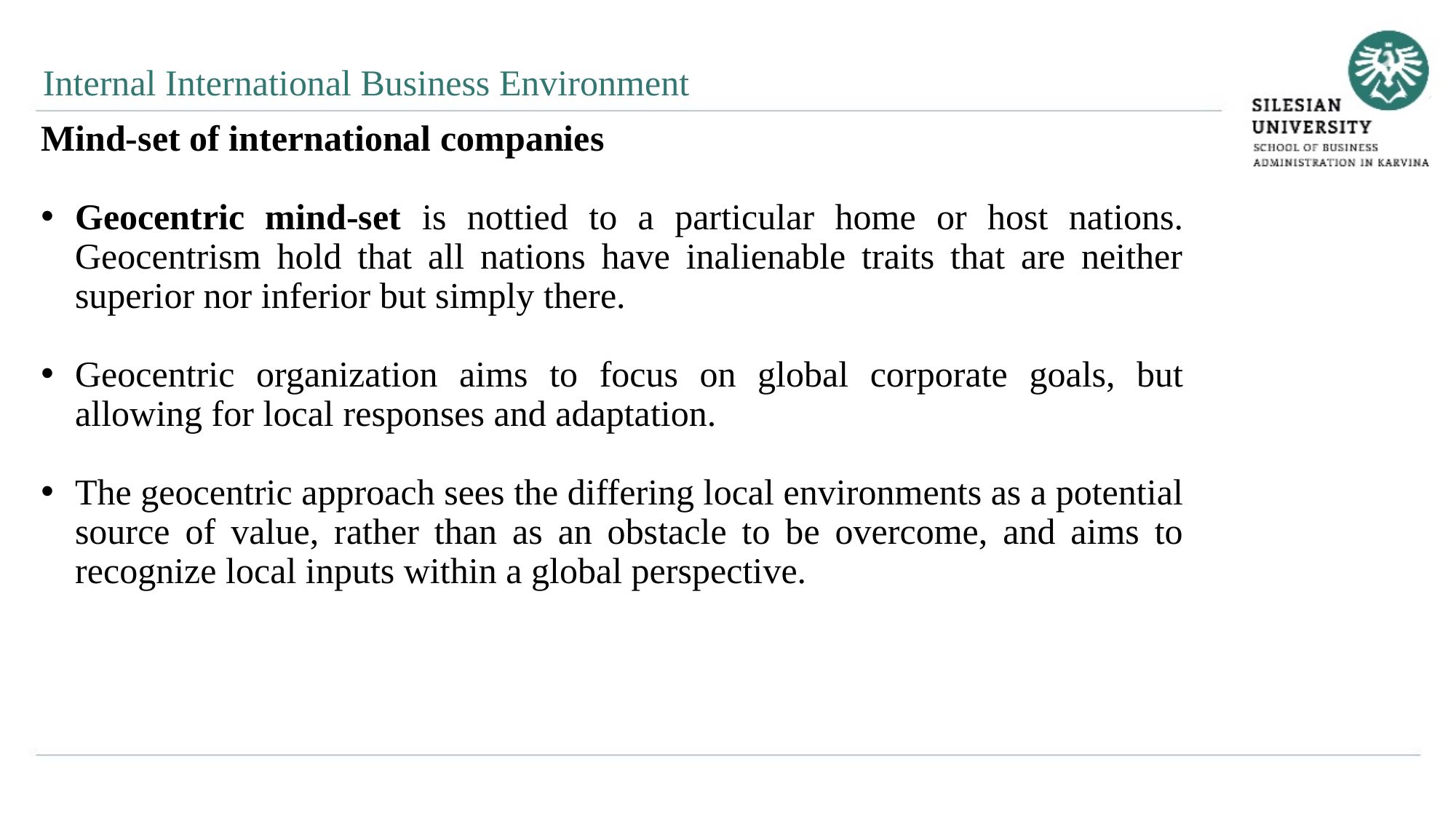

Internal International Business Environment
Mind-set of international companies

Geocentric mind-set is nottied to a particular home or host nations. Geocentrism hold that all nations have inalienable traits that are neither superior nor inferior but simply there.

Geocentric organization aims to focus on global corporate goals, but allowing for local responses and adaptation.

The geocentric approach sees the differing local environments as a potential source of value, rather than as an obstacle to be overcome, and aims to recognize local inputs within a global perspective.